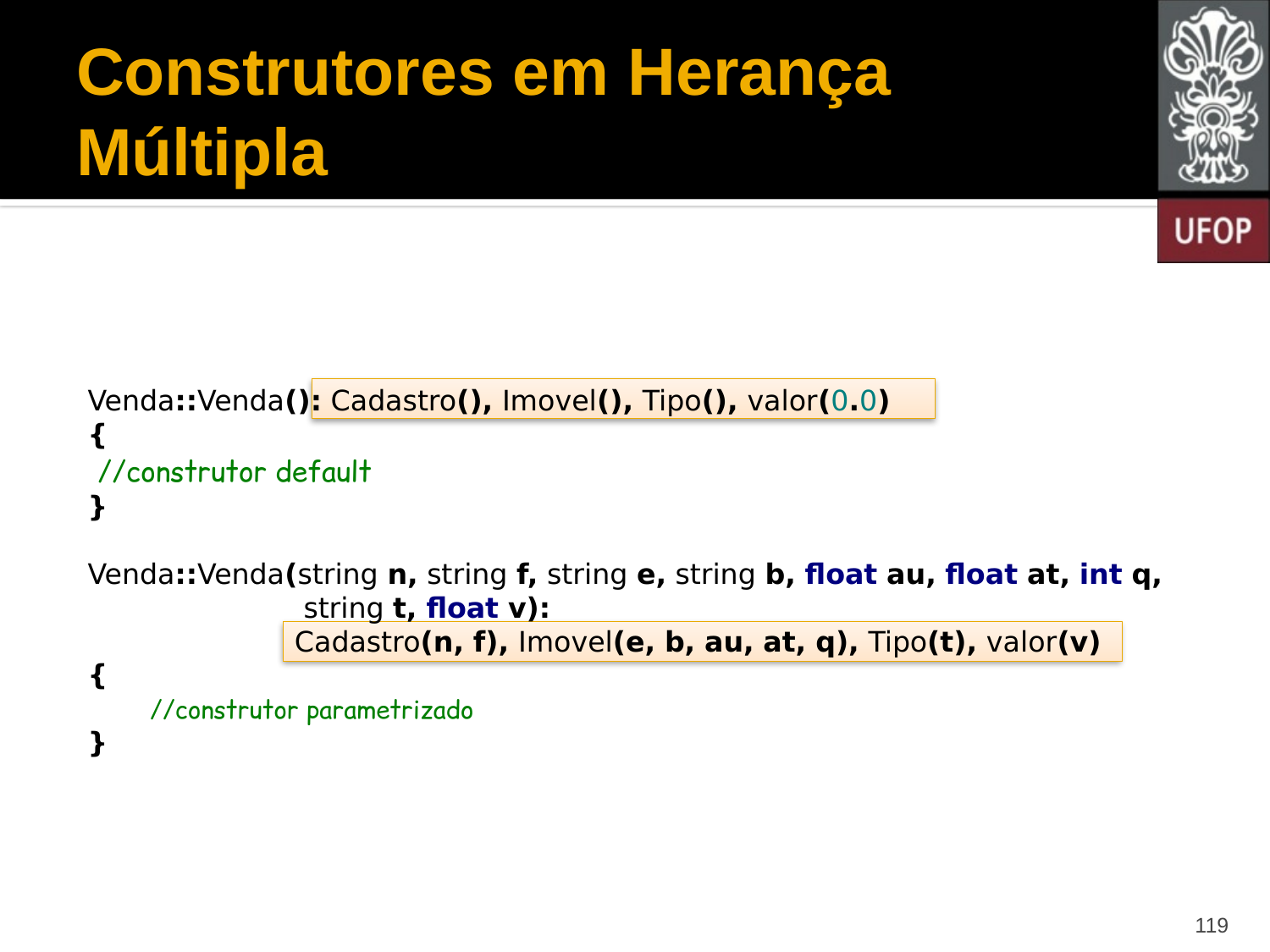

# Construtores em Herança Múltipla
Venda::Venda(): Cadastro(), Imovel(), Tipo(), valor(0.0)
{
 //construtor default
}

Venda::Venda(string n, string f, string e, string b, float au, float at, int q, 	          string t, float v):
	         Cadastro(n, f), Imovel(e, b, au, at, q), Tipo(t), valor(v)
{
       //construtor parametrizado
}

119